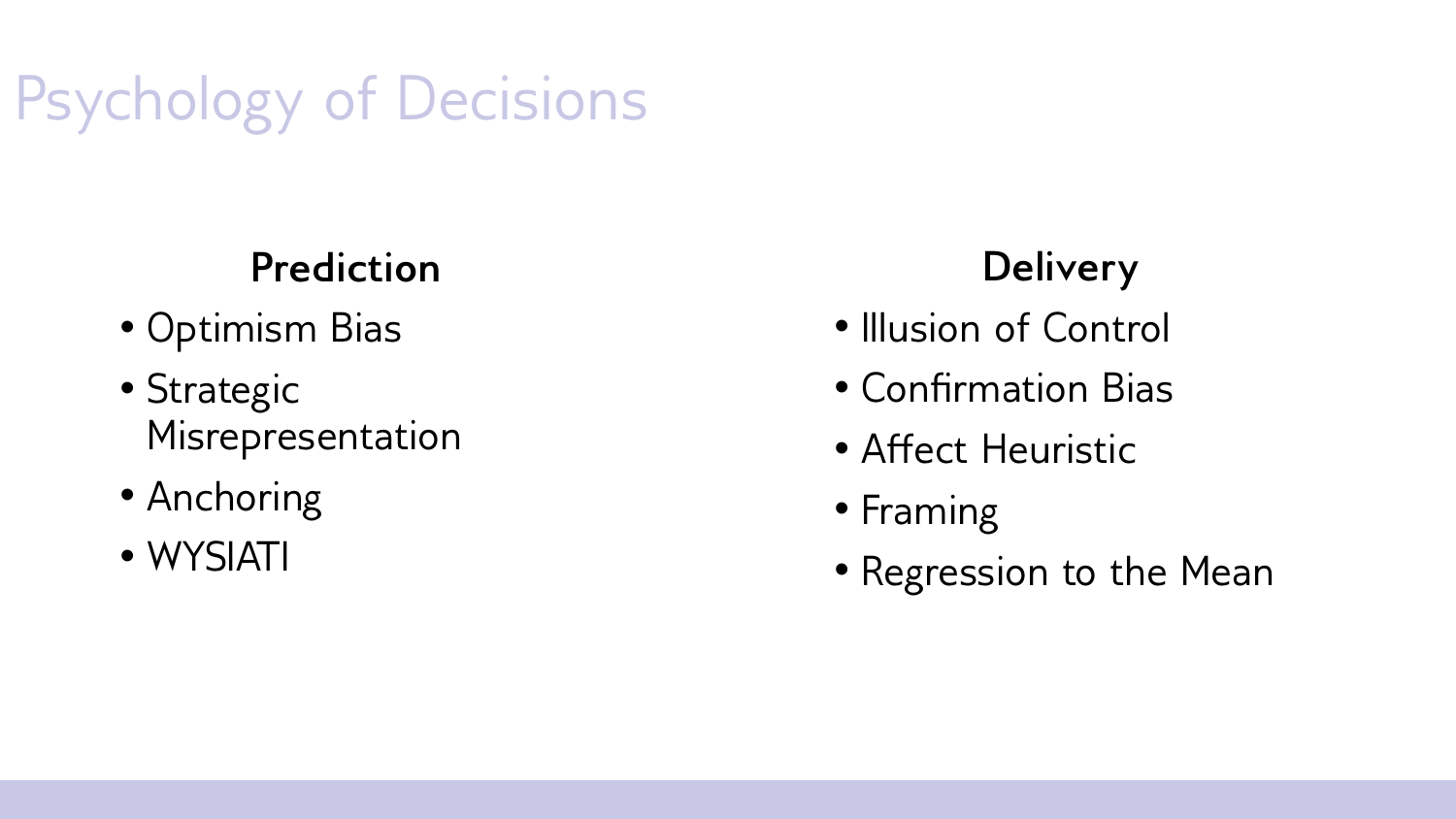

Psychology of Decisions
Delivery
Illusion of Control
Confirmation Bias
Affect Heuristic
Framing
Regression to the Mean
Prediction
Optimism Bias
Strategic Misrepresentation
Anchoring
WYSIATI